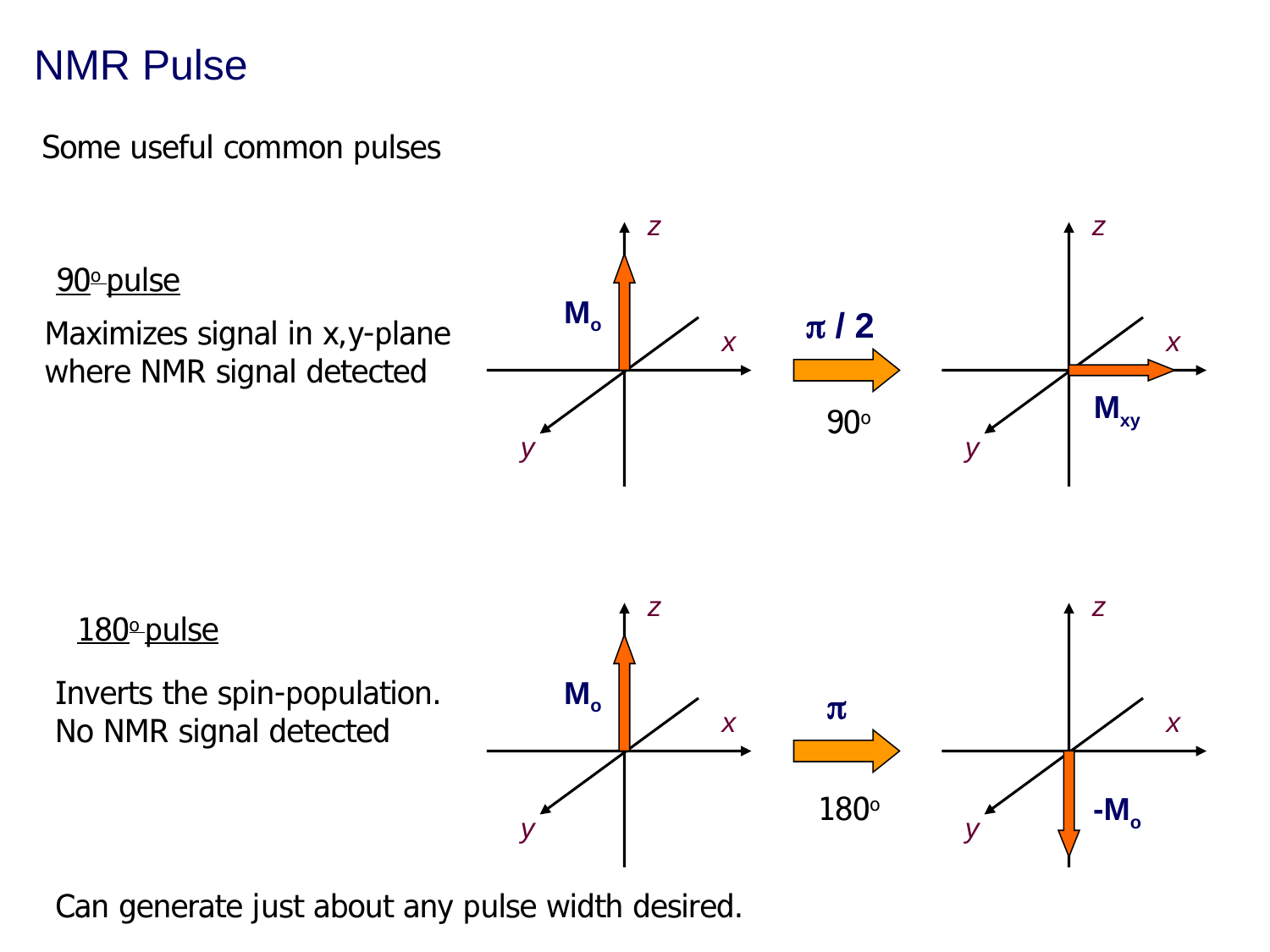

NMR Pulse
Some useful common pulses
z
z

90o pulse

Mo
π / 2
Maximizes signal in x,y-plane
where NMR signal detected

x

x

Mxy
90o
y
y
z
z
180o pulse

Inverts the spin-population.
No NMR signal detected
Mo
π

x

x

180o
-Mo

y
y
Can generate just about any pulse width desired.